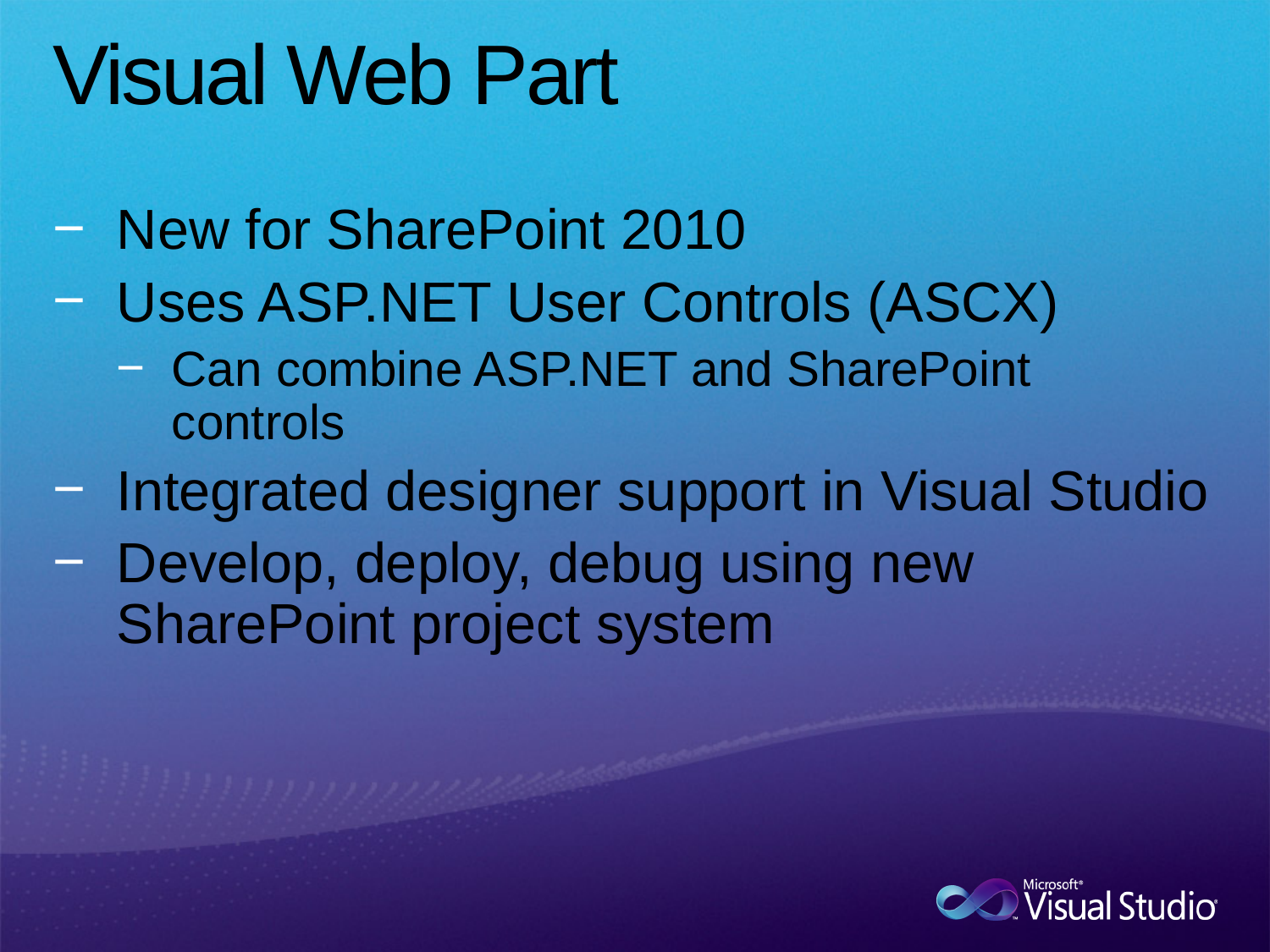

# Visual Web Part
New for SharePoint 2010
Uses ASP.NET User Controls (ASCX)
Can combine ASP.NET and SharePoint controls
Integrated designer support in Visual Studio
Develop, deploy, debug using new SharePoint project system